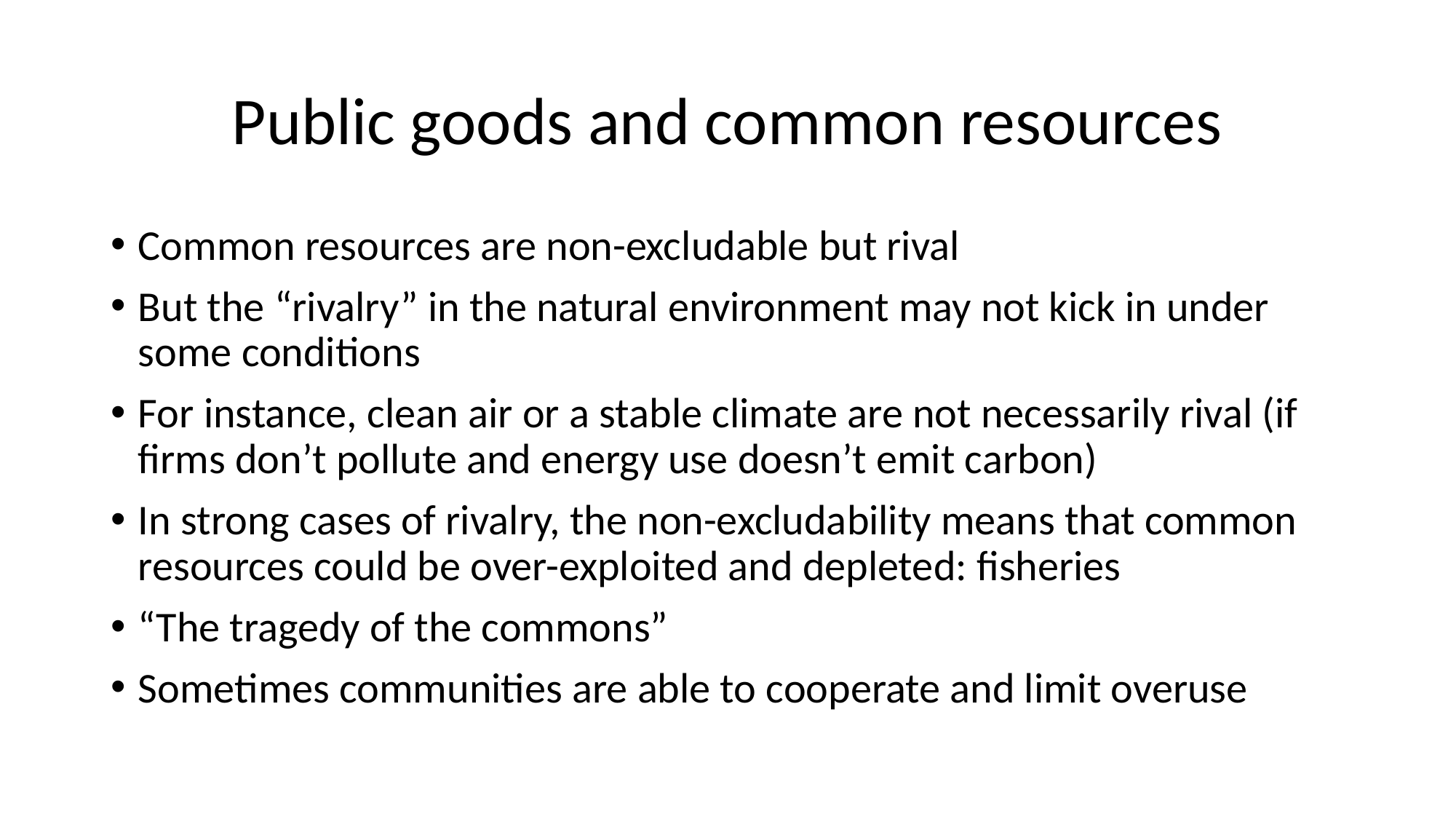

# Public goods and common resources
Common resources are non-excludable but rival
But the “rivalry” in the natural environment may not kick in under some conditions
For instance, clean air or a stable climate are not necessarily rival (if firms don’t pollute and energy use doesn’t emit carbon)
In strong cases of rivalry, the non-excludability means that common resources could be over-exploited and depleted: fisheries
“The tragedy of the commons”
Sometimes communities are able to cooperate and limit overuse